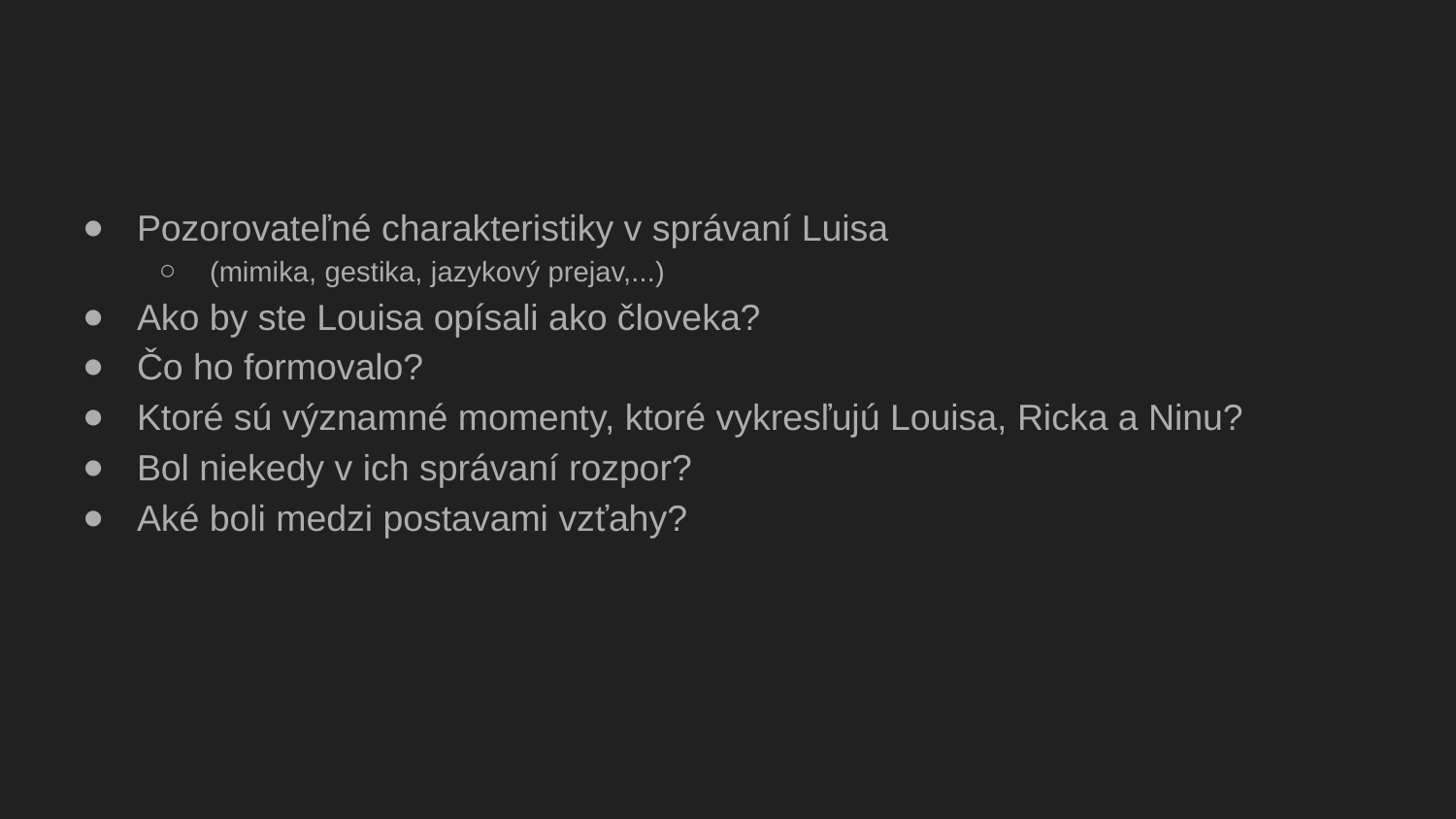

Pozorovateľné charakteristiky v správaní Luisa
(mimika, gestika, jazykový prejav,...)
Ako by ste Louisa opísali ako človeka?
Čo ho formovalo?
Ktoré sú významné momenty, ktoré vykresľujú Louisa, Ricka a Ninu?
Bol niekedy v ich správaní rozpor?
Aké boli medzi postavami vzťahy?